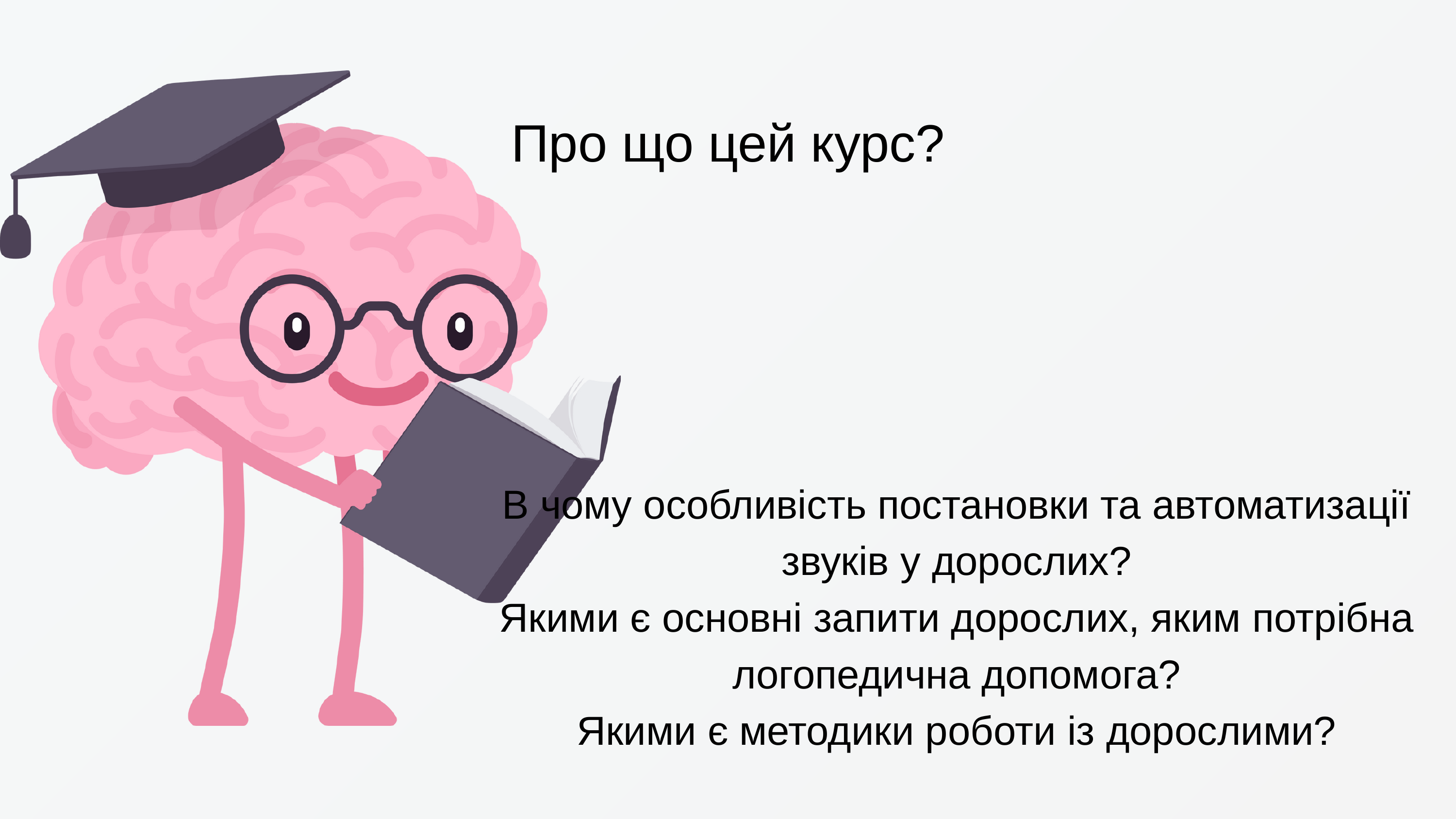

Про що цей курс?
В чому особливість постановки та автоматизації звуків у дорослих?
Якими є основні запити дорослих, яким потрібна логопедична допомога?
Якими є методики роботи із дорослими?